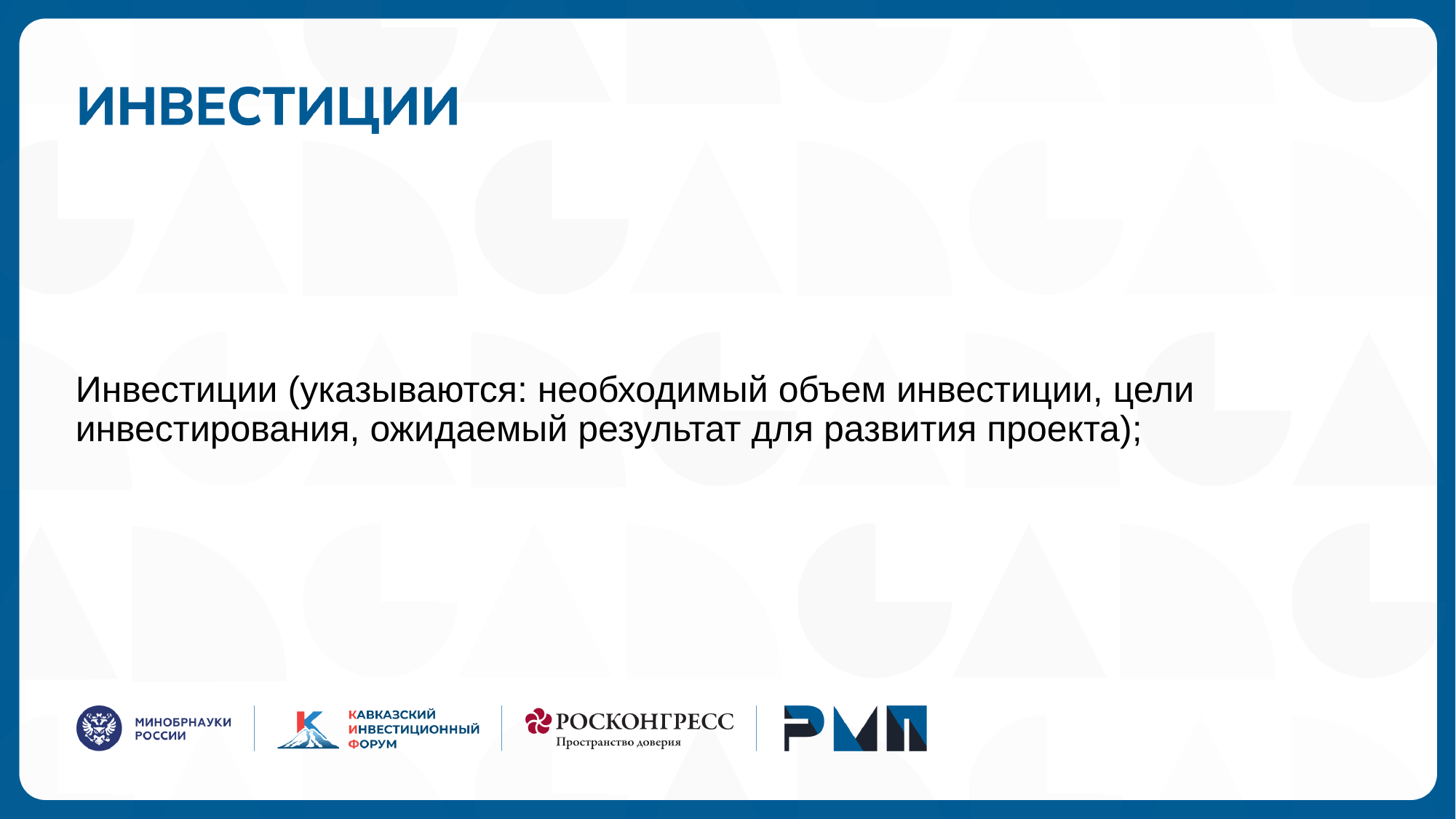

Инвестиции (указываются: необходимый объем инвестиции, цели инвестирования, ожидаемый результат для развития проекта);